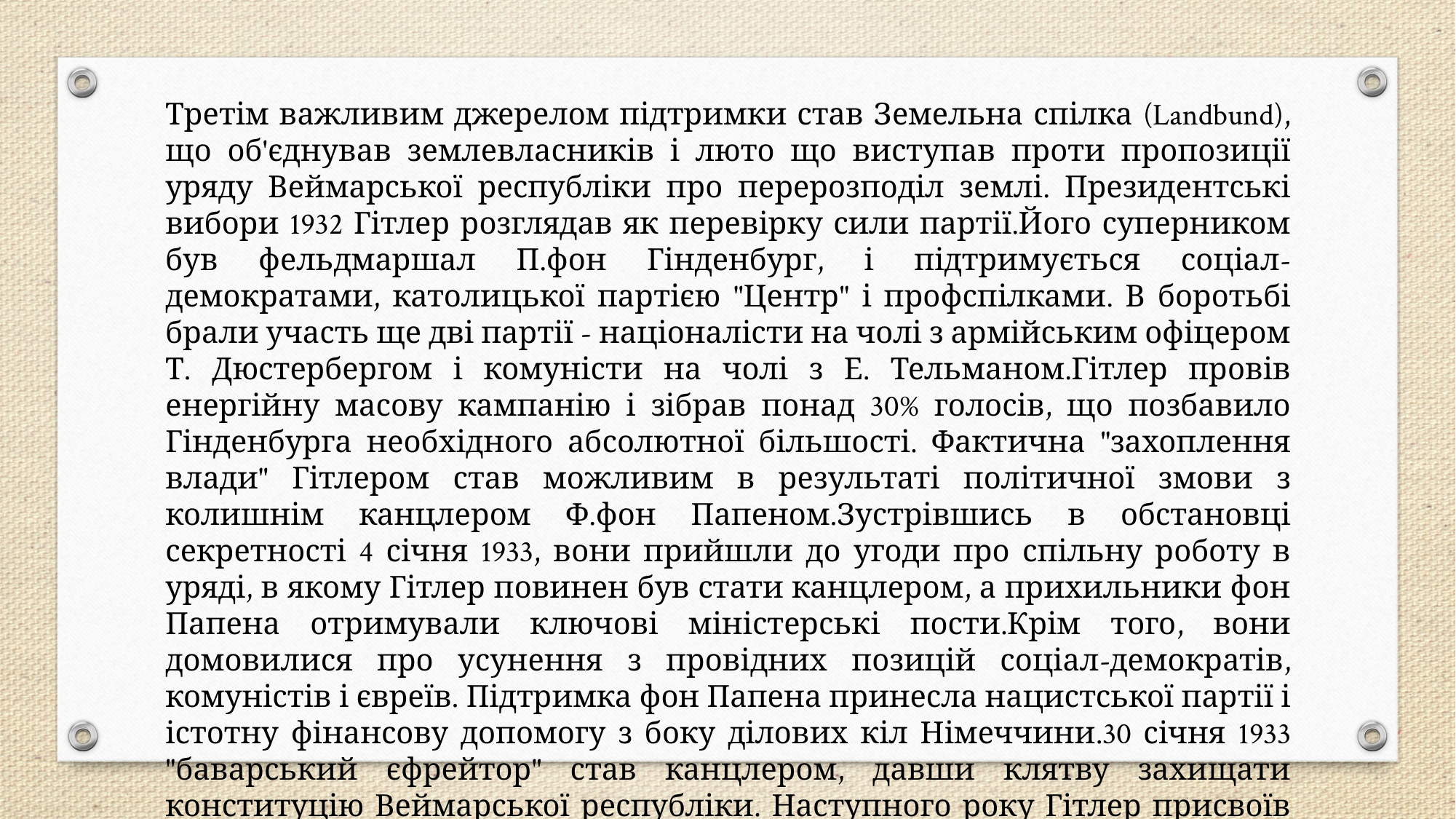

Третім важливим джерелом підтримки став Земельна спілка (Landbund), що об'єднував землевласників і люто що виступав проти пропозиції уряду Веймарської республіки про перерозподіл землі. Президентські вибори 1932 Гітлер розглядав як перевірку сили партії.Його суперником був фельдмаршал П.фон Гінденбург, і підтримується соціал-демократами, католицької партією "Центр" і профспілками. В боротьбі брали участь ще дві партії - націоналісти на чолі з армійським офіцером Т. Дюстербергом і комуністи на чолі з Е. Тельманом.Гітлер провів енергійну масову кампанію і зібрав понад 30% голосів, що позбавило Гінденбурга необхідного абсолютної більшості. Фактична "захоплення влади" Гітлером став можливим в результаті політичної змови з колишнім канцлером Ф.фон Папеном.Зустрівшись в обстановці секретності 4 січня 1933, вони прийшли до угоди про спільну роботу в уряді, в якому Гітлер повинен був стати канцлером, а прихильники фон Папена отримували ключові міністерські пости.Крім того, вони домовилися про усунення з провідних позицій соціал-демократів, комуністів і євреїв. Підтримка фон Папена принесла нацистської партії і істотну фінансову допомогу з боку ділових кіл Німеччини.30 січня 1933 "баварський єфрейтор" став канцлером, давши клятву захищати конституцію Веймарської республіки. Наступного року Гітлер присвоїв собі титул фюрера (вождя) та канцлера Німеччини.

#